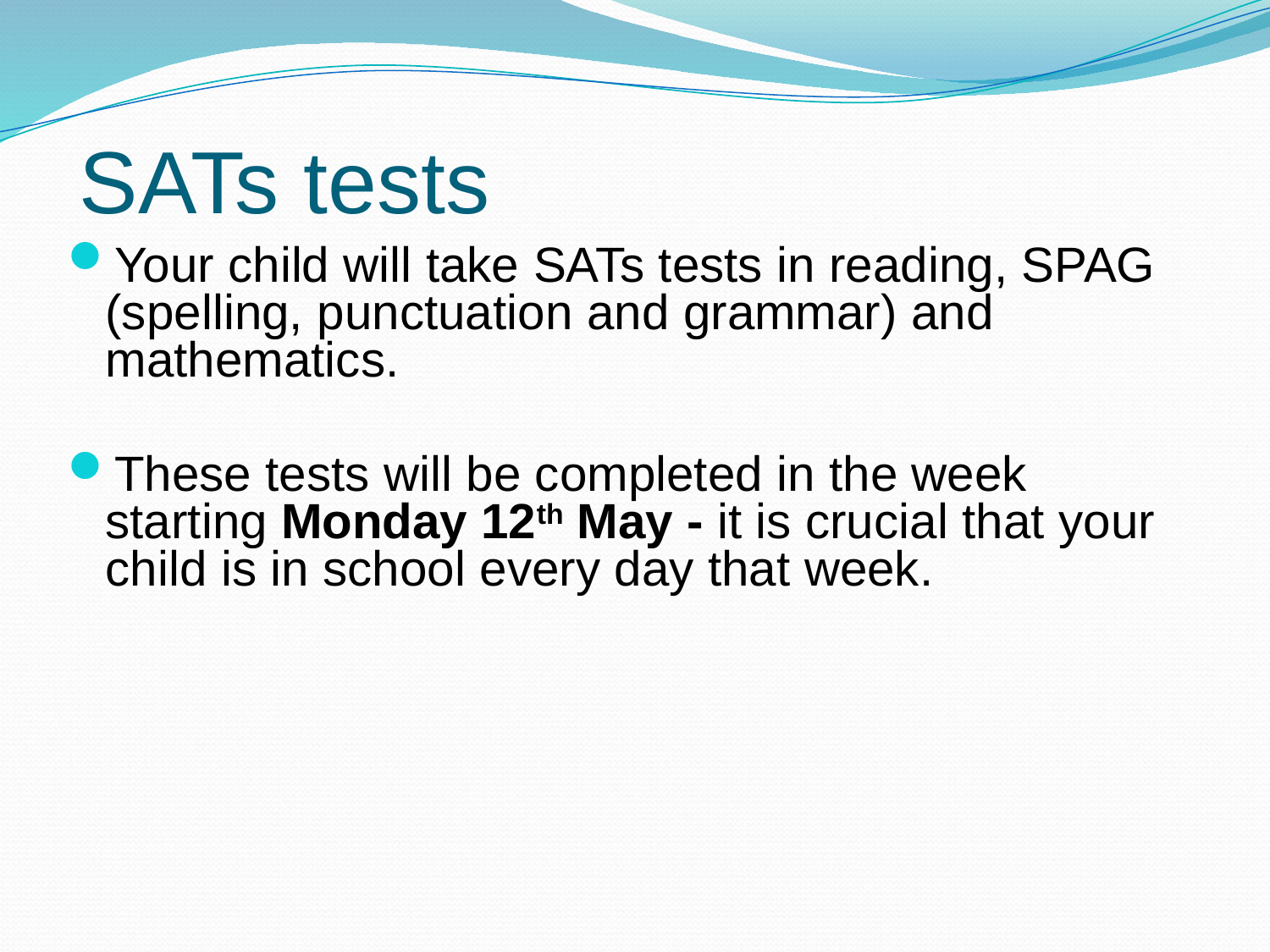

# SATs tests
Your child will take SATs tests in reading, SPAG (spelling, punctuation and grammar) and mathematics.

These tests will be completed in the week starting Monday 12th May - it is crucial that your child is in school every day that week.